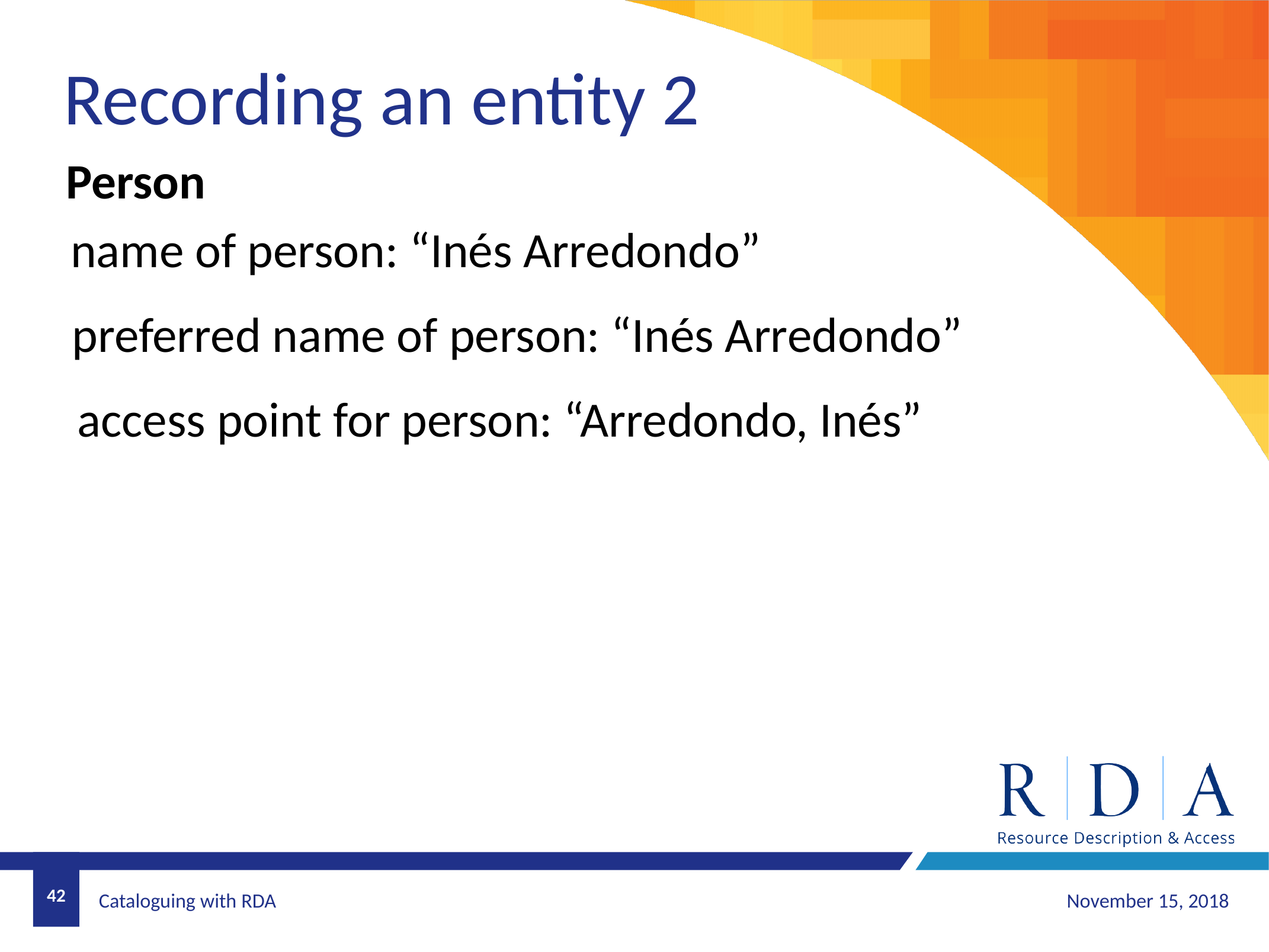

Recording an entity 2
Person
name of person: “Inés Arredondo”
preferred name of person: “Inés Arredondo”
access point for person: “Arredondo, Inés”
42
November 15, 2018